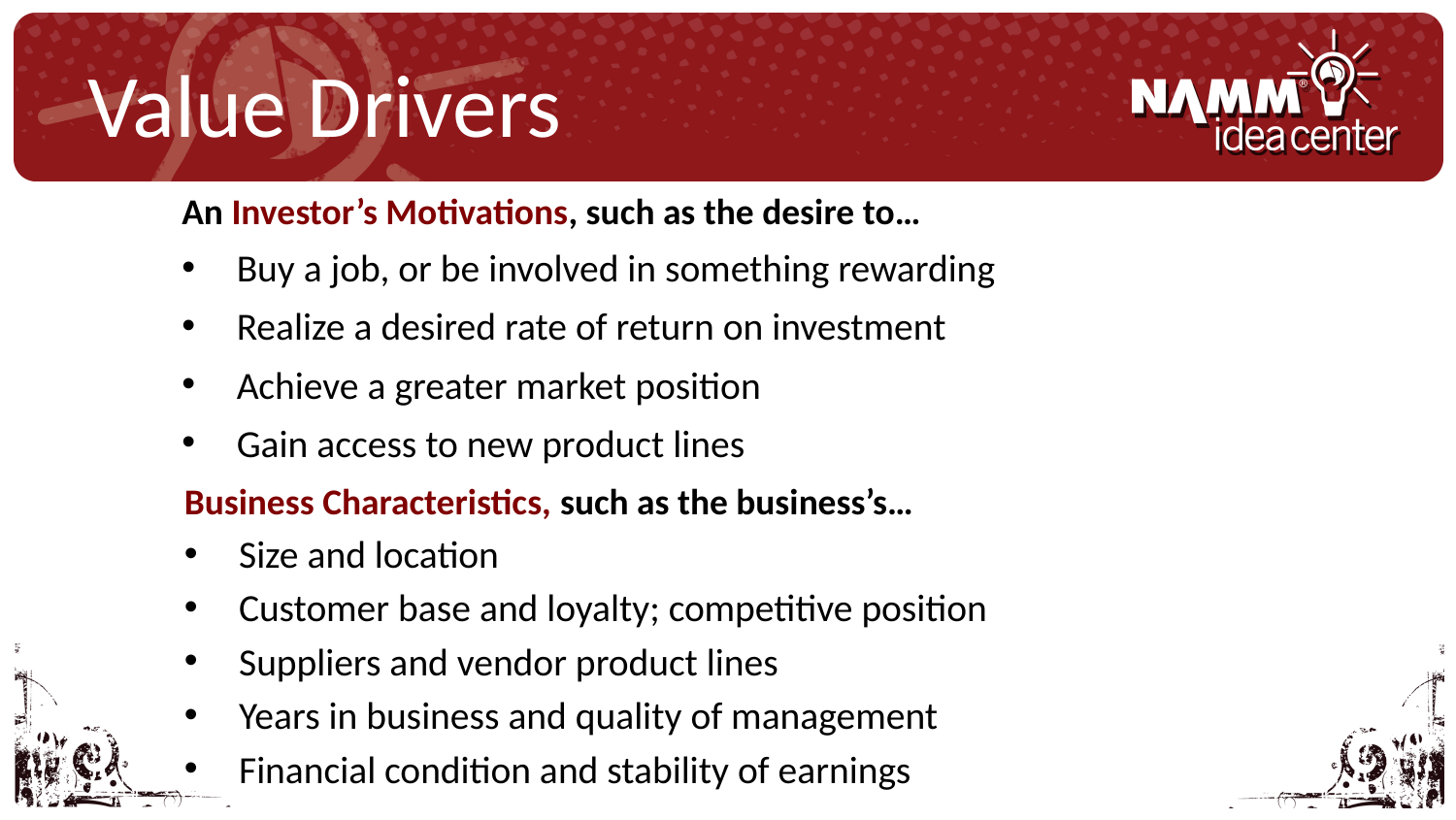

# Value Drivers
An Investor’s Motivations, such as the desire to…
Buy a job, or be involved in something rewarding
Realize a desired rate of return on investment
Achieve a greater market position
Gain access to new product lines
Business Characteristics, such as the business’s…
Size and location
Customer base and loyalty; competitive position
Suppliers and vendor product lines
Years in business and quality of management
Financial condition and stability of earnings